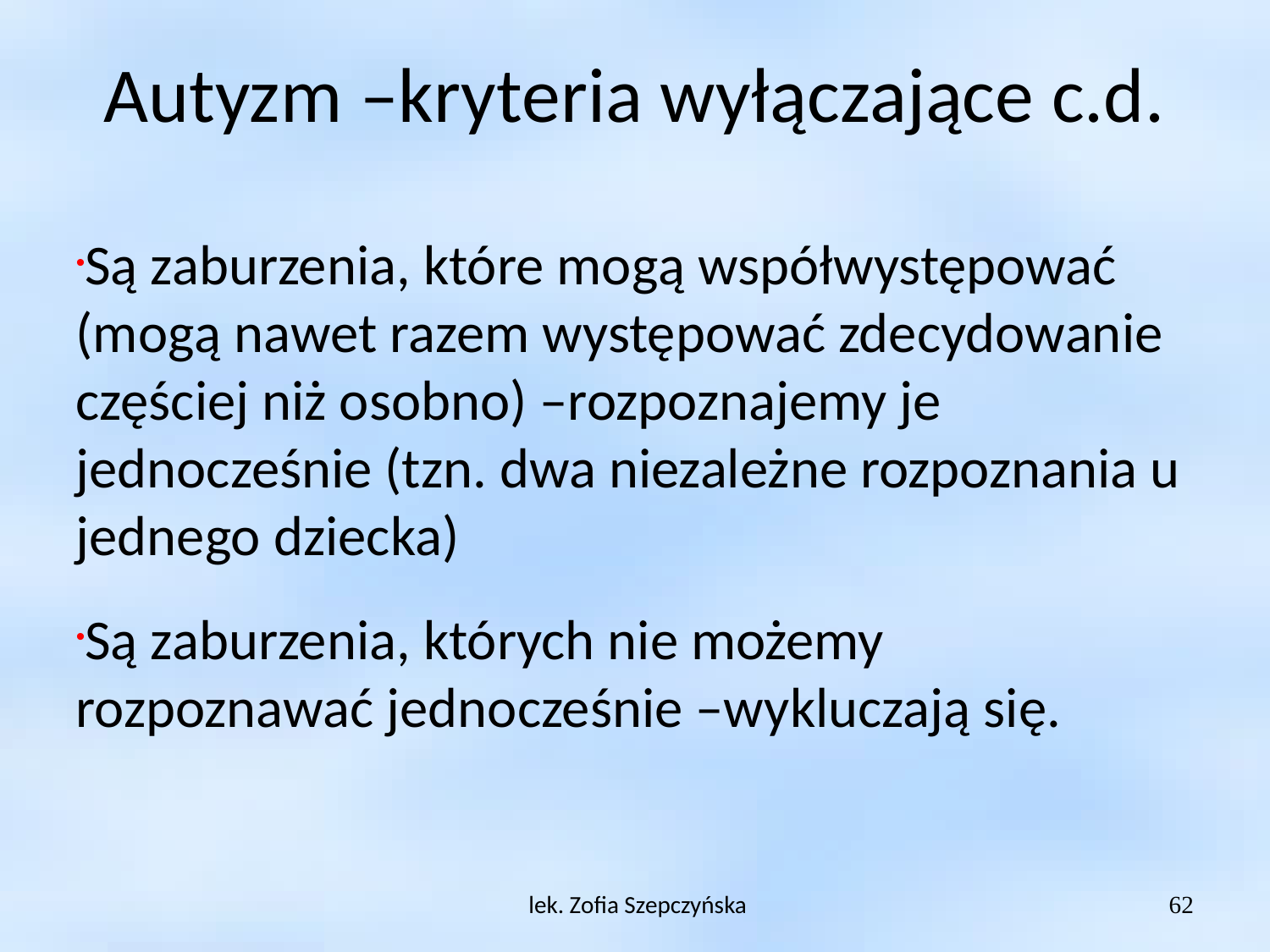

Autyzm –kryteria wyłączające c.d.
Są zaburzenia, które mogą współwystępować (mogą nawet razem występować zdecydowanie częściej niż osobno) –rozpoznajemy je jednocześnie (tzn. dwa niezależne rozpoznania u jednego dziecka)
Są zaburzenia, których nie możemy rozpoznawać jednocześnie –wykluczają się.

 lek. Zofia Szepczyńska
62